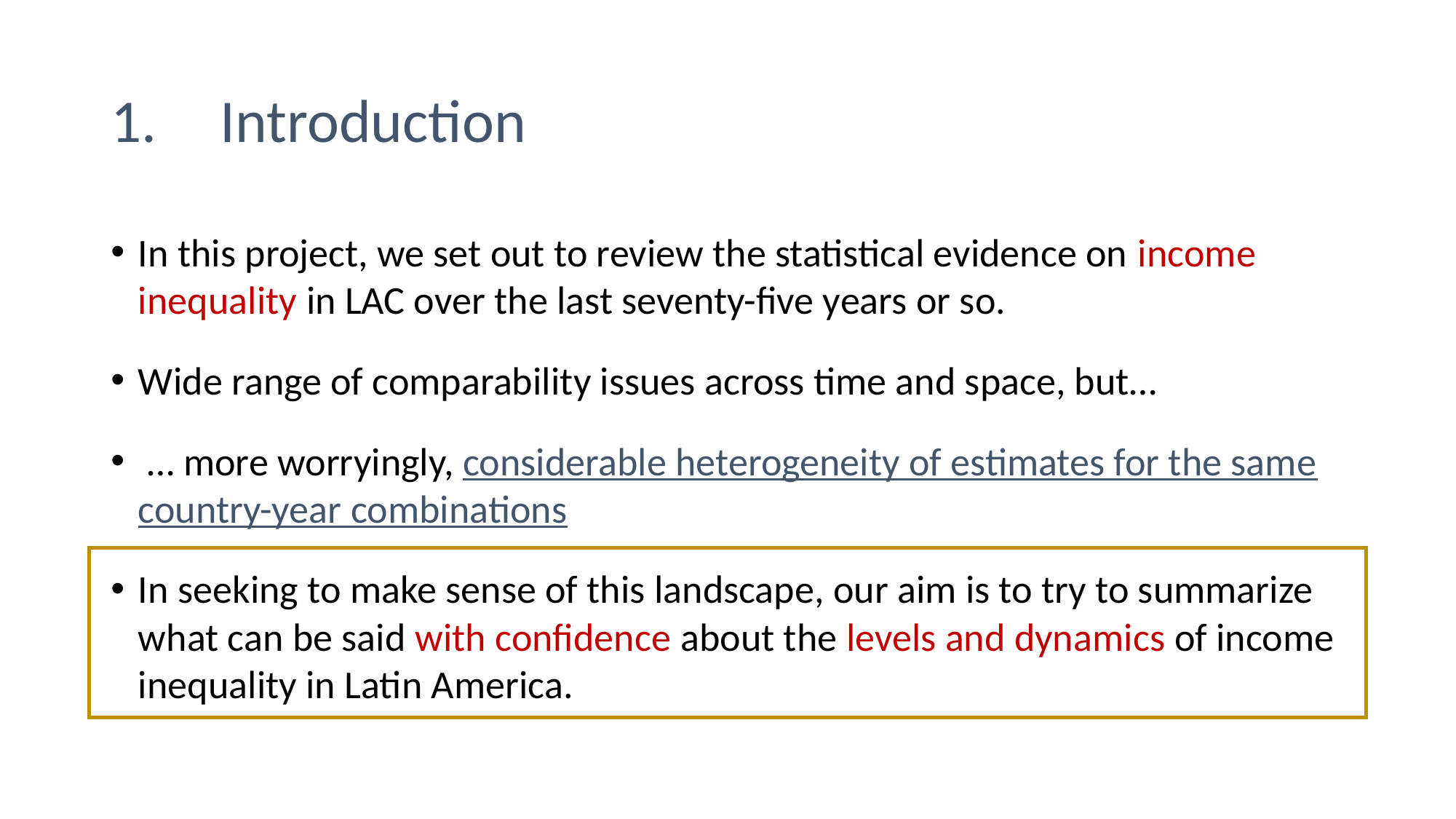

# 1. 	Introduction
In this project, we set out to review the statistical evidence on income inequality in LAC over the last seventy-five years or so.
Wide range of comparability issues across time and space, but…
 … more worryingly, considerable heterogeneity of estimates for the same country-year combinations
In seeking to make sense of this landscape, our aim is to try to summarize what can be said with confidence about the levels and dynamics of income inequality in Latin America.